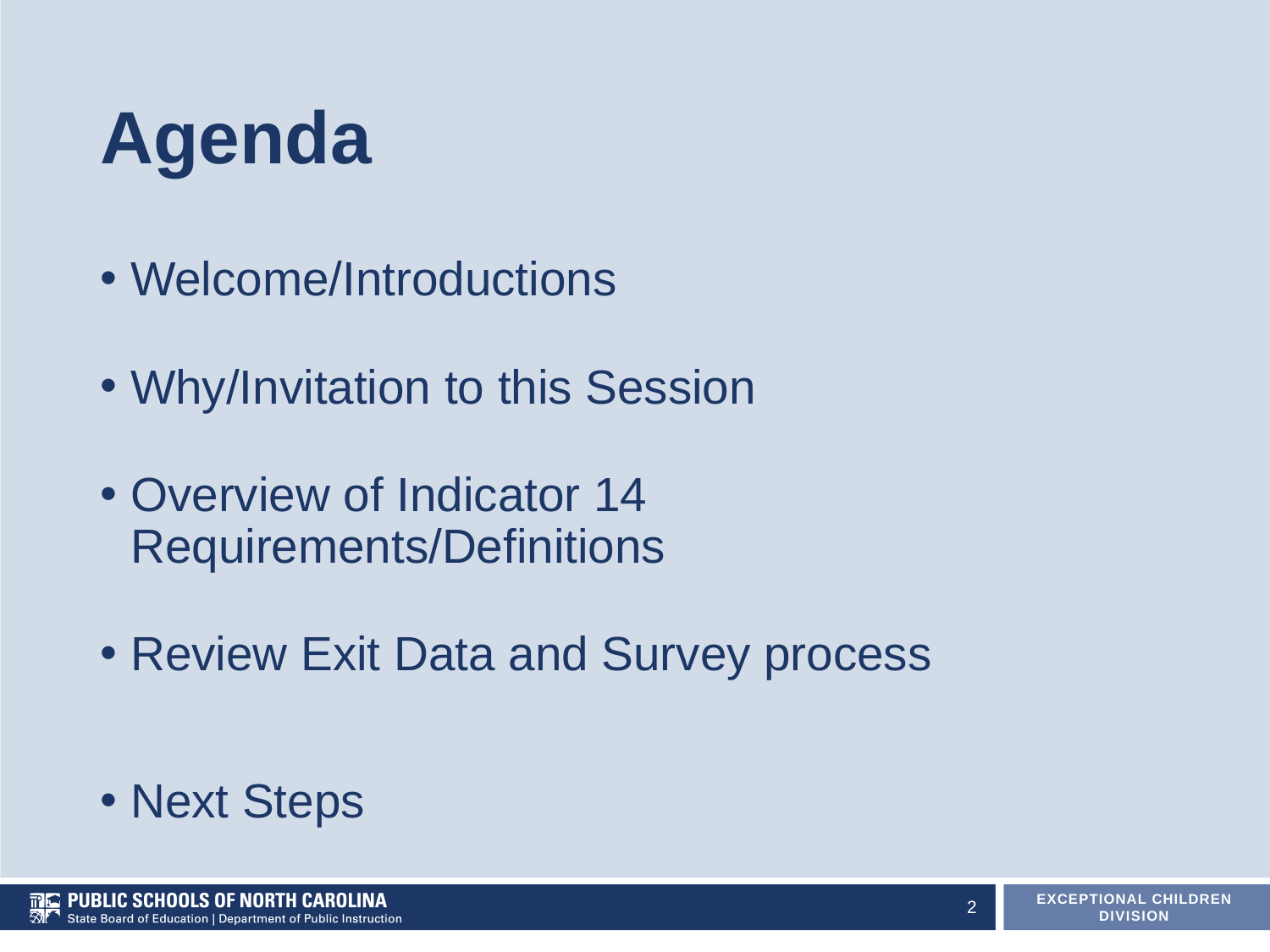

# Agenda
Welcome/Introductions

Why/Invitation to this Session

Overview of Indicator 14 Requirements/Definitions

Review Exit Data and Survey process

Next Steps

2